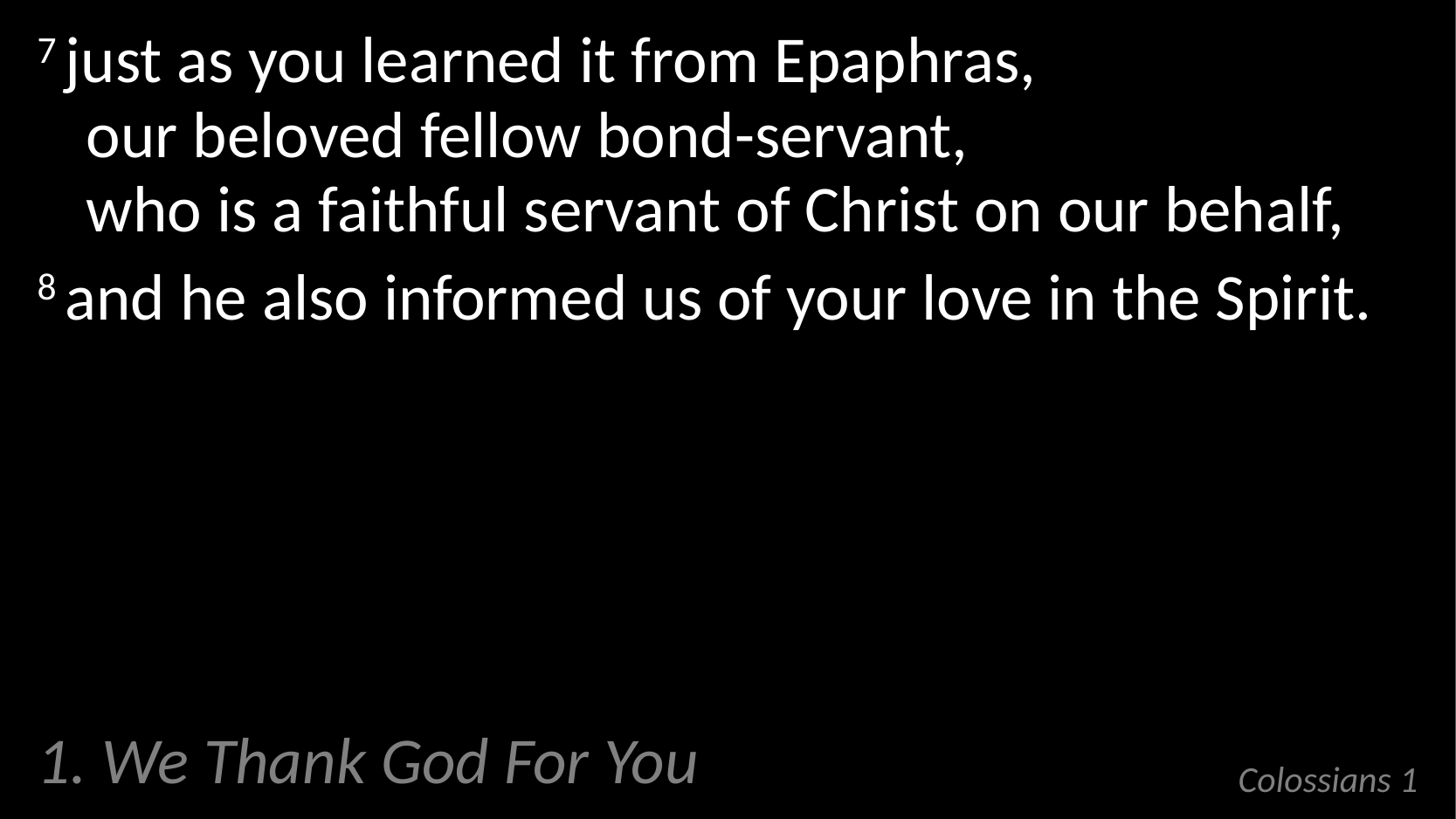

7 just as you learned it from Epaphras,
our beloved fellow bond-servant,
who is a faithful servant of Christ on our behalf,
8 and he also informed us of your love in the Spirit.
1. We Thank God For You
# Colossians 1